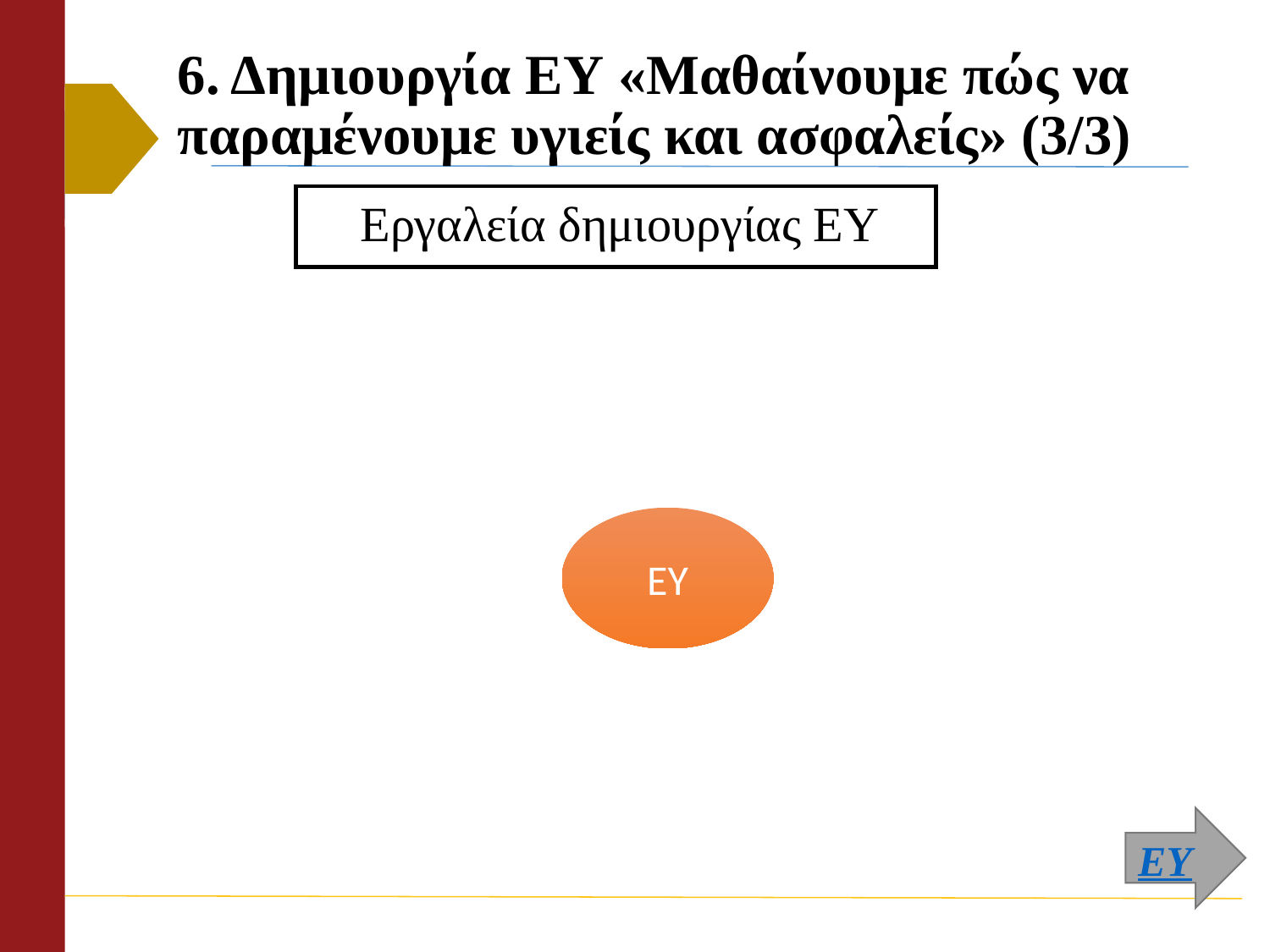

# 6. Δημιουργία ΕΥ «Μαθαίνουμε πώς να παραμένουμε υγιείς και ασφαλείς» (3/3)
Εργαλεία δημιουργίας ΕΥ

ΕΥ

ΕΥ